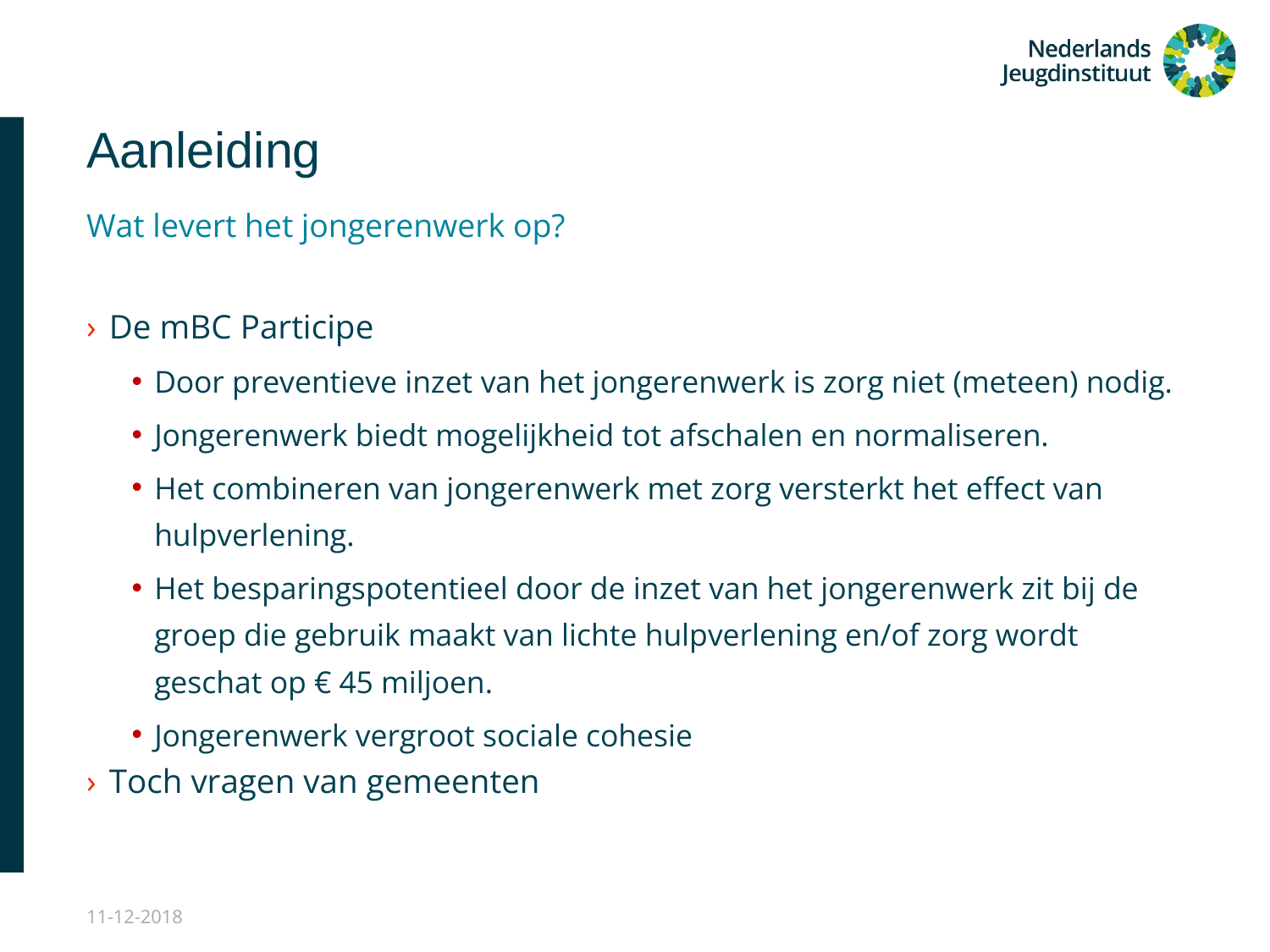

# Aanleiding
Wat levert het jongerenwerk op?
De mBC Participe
Door preventieve inzet van het jongerenwerk is zorg niet (meteen) nodig.
Jongerenwerk biedt mogelijkheid tot afschalen en normaliseren.
Het combineren van jongerenwerk met zorg versterkt het effect van hulpverlening.
Het besparingspotentieel door de inzet van het jongerenwerk zit bij de groep die gebruik maakt van lichte hulpverlening en/of zorg wordt geschat op € 45 miljoen.
Jongerenwerk vergroot sociale cohesie
Toch vragen van gemeenten

11-12-2018